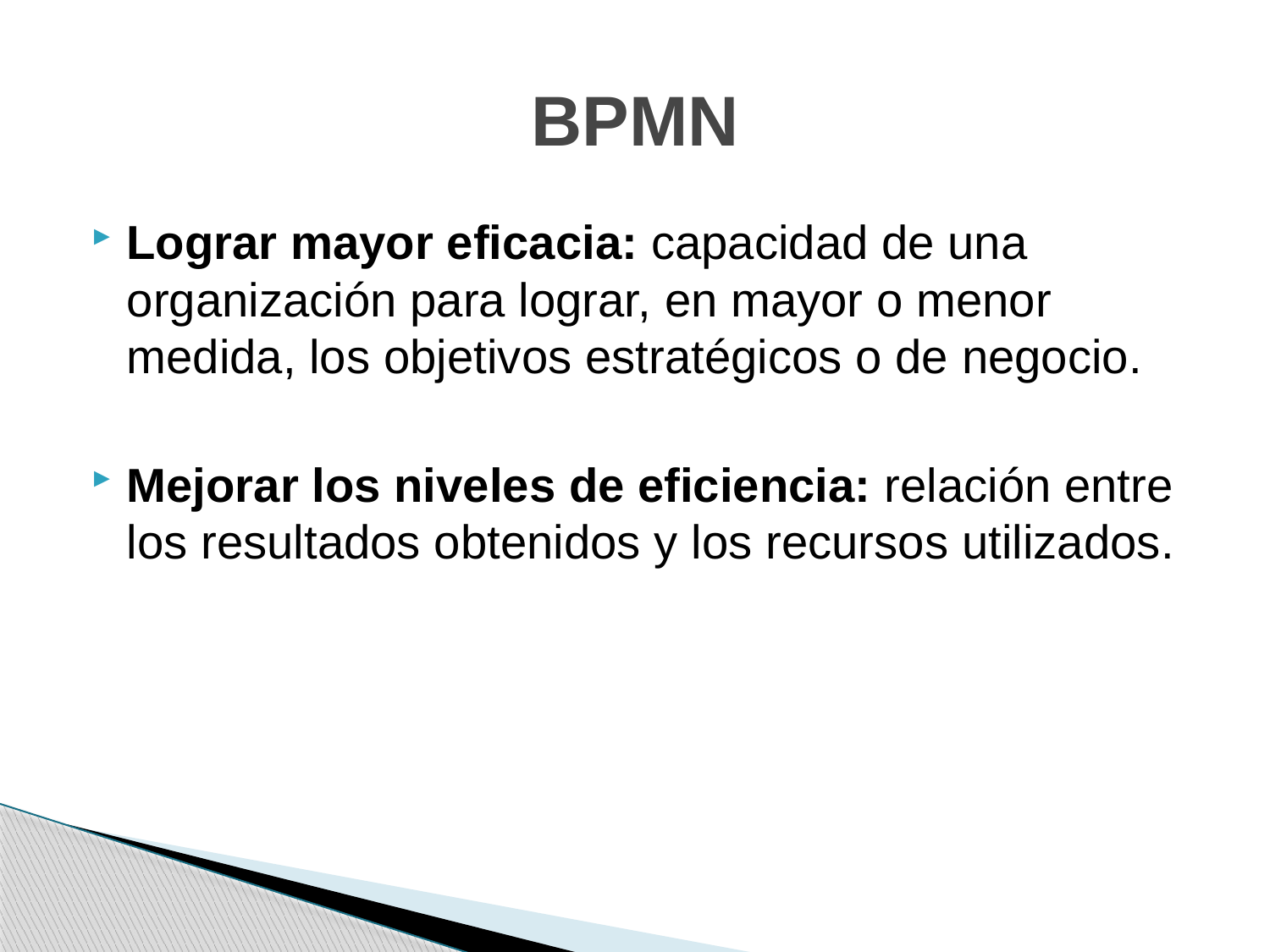

# BPMN
Lograr mayor eficacia: capacidad de una organización para lograr, en mayor o menor medida, los objetivos estratégicos o de negocio.

Mejorar los niveles de eficiencia: relación entre los resultados obtenidos y los recursos utilizados.